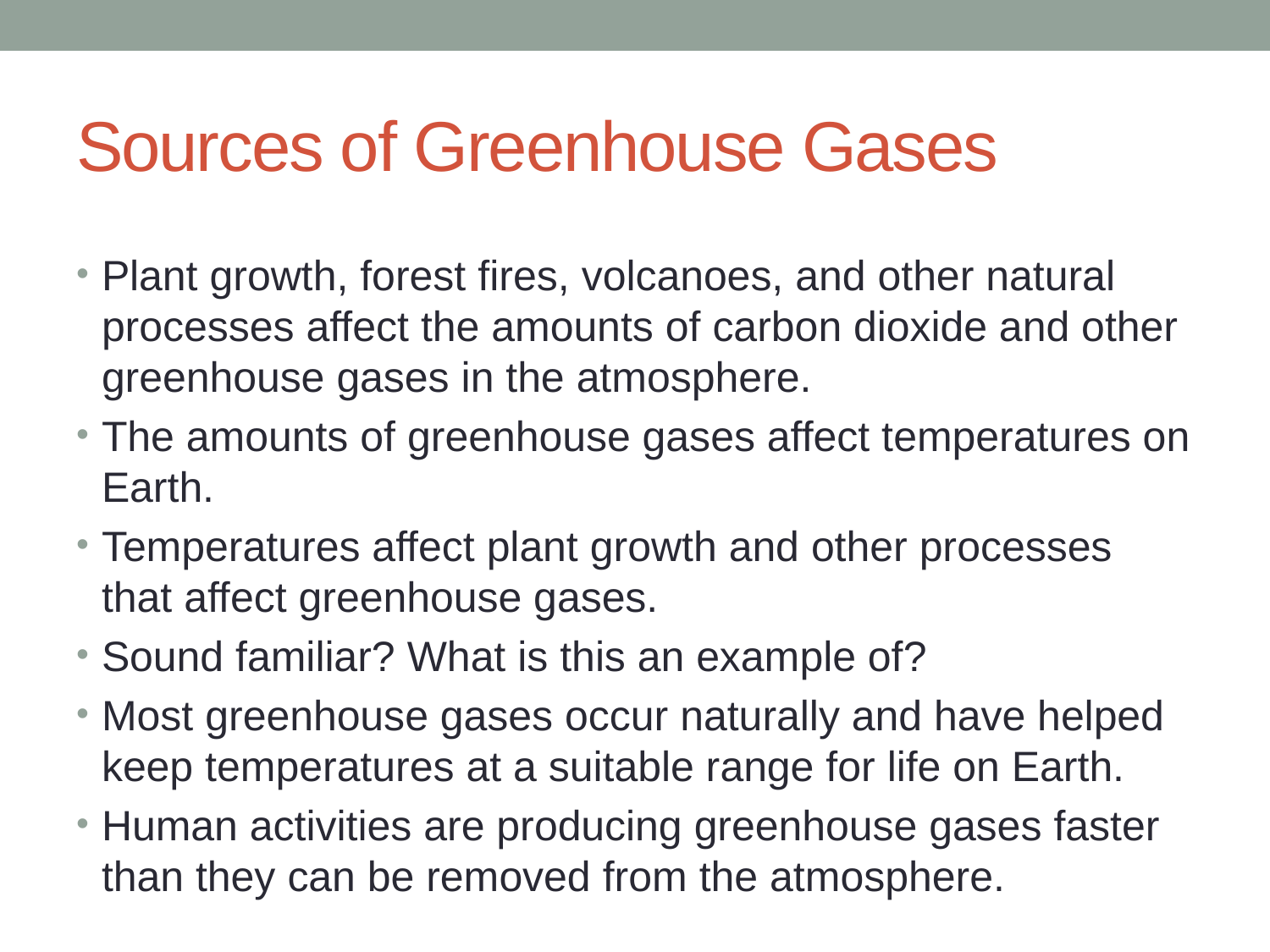

# Sources of Greenhouse Gases
Plant growth, forest fires, volcanoes, and other natural processes affect the amounts of carbon dioxide and other greenhouse gases in the atmosphere.
The amounts of greenhouse gases affect temperatures on Earth.
Temperatures affect plant growth and other processes that affect greenhouse gases.
Sound familiar? What is this an example of?
Most greenhouse gases occur naturally and have helped keep temperatures at a suitable range for life on Earth.
Human activities are producing greenhouse gases faster than they can be removed from the atmosphere.